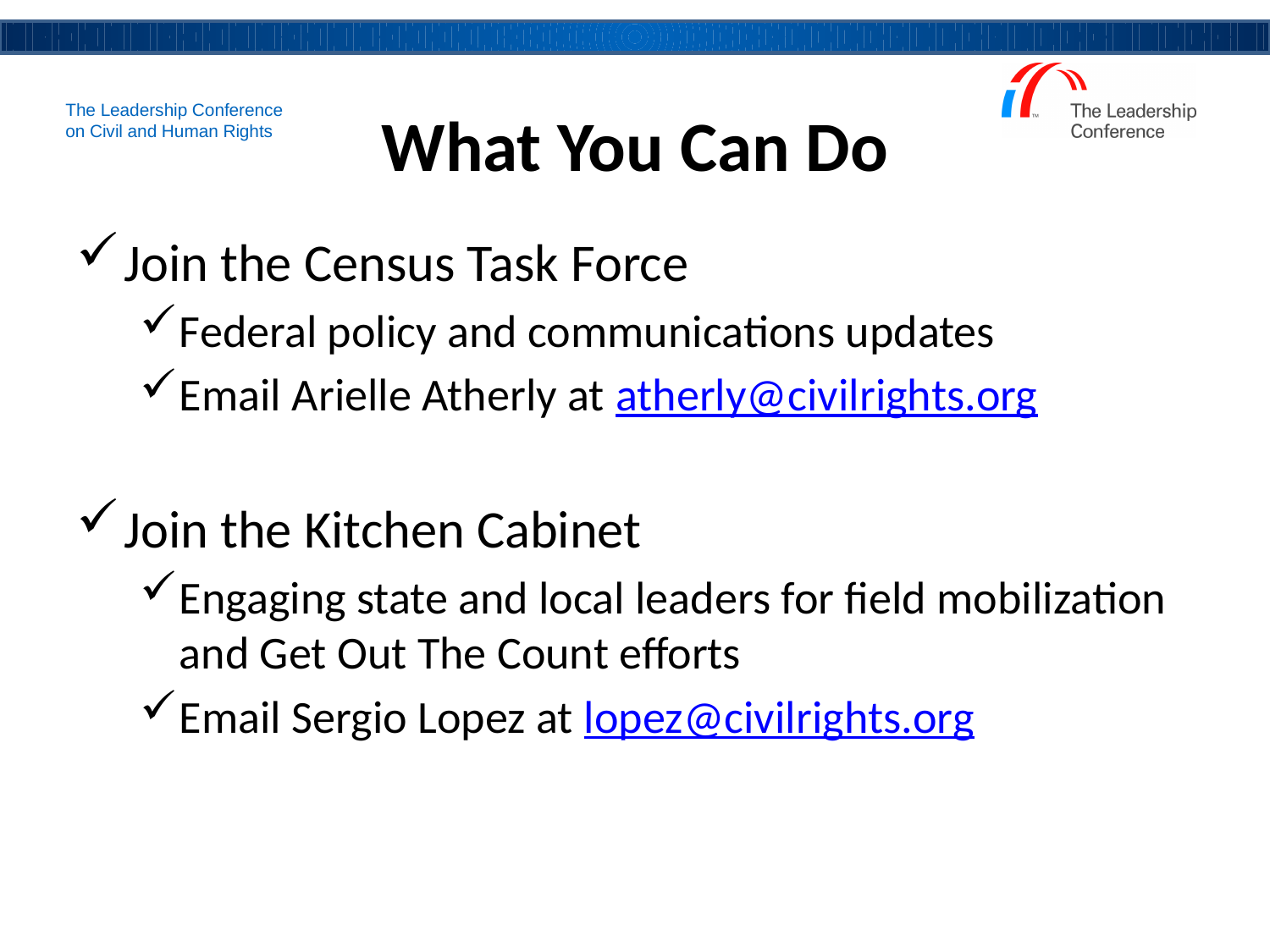

# What You Can Do
Join the Census Task Force
Federal policy and communications updates
Email Arielle Atherly at atherly@civilrights.org

Join the Kitchen Cabinet
Engaging state and local leaders for field mobilization and Get Out The Count efforts
Email Sergio Lopez at lopez@civilrights.org